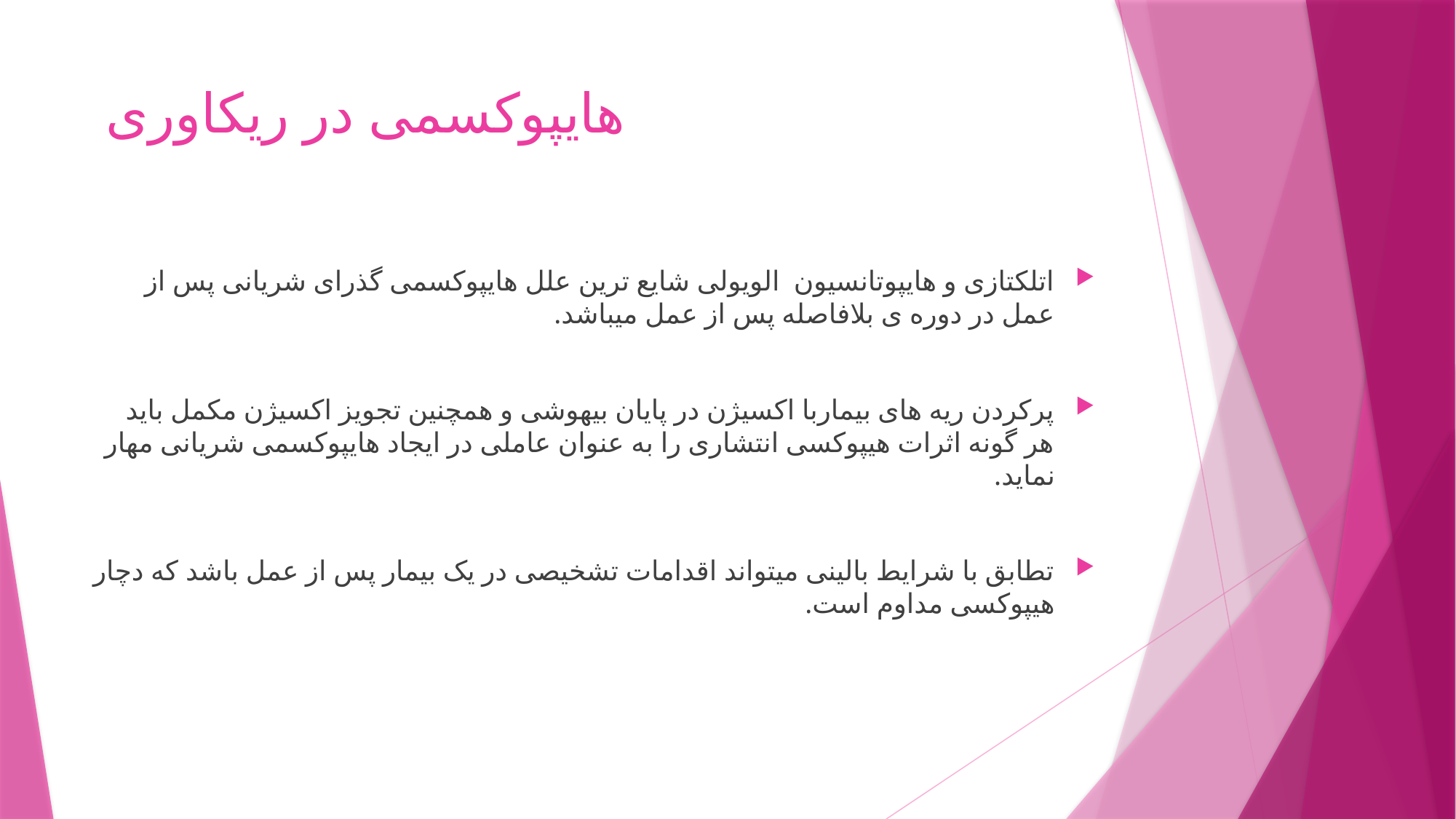

# هایپوکسمی در ریکاوری
اتلکتازی و هایپوتانسیون  الويولی شایع ترین علل هایپوکسمی گذرای شریانی پس از عمل در دوره ی بلافاصله پس از عمل میباشد.

پرکردن ریه های بیماربا اکسیژن در پایان بیهوشی و همچنین تجویز اکسیژن مکمل باید هر گونه اثرات هیپوکسی انتشاری را به عنوان عاملی در ایجاد هایپوکسمی شریانی مهار نماید.

تطابق با شرایط بالینی میتواند اقدامات تشخیصی در یک بیمار پس از عمل باشد که دچار هیپوکسی مداوم است.